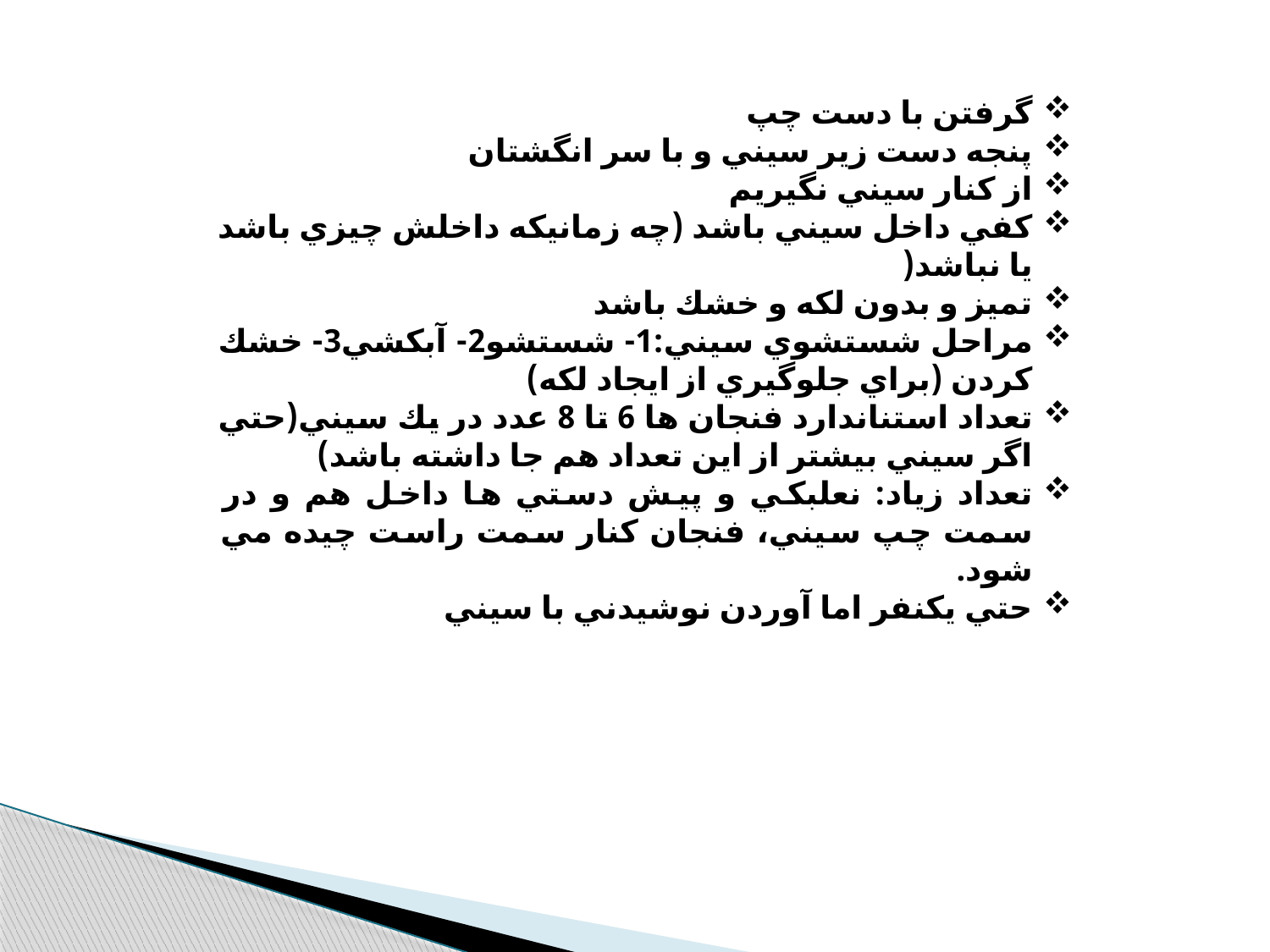

گرفتن با دست چپ
پنجه دست زير سيني و با سر انگشتان
از كنار سيني نگيريم
كفي داخل سيني باشد (چه زمانيكه داخلش چيزي باشد يا نباشد(
تميز و بدون لكه و خشك باشد
مراحل شستشوي سيني:1- شستشو2- آبكشي3- خشك كردن (براي جلوگيري از ايجاد لكه)
تعداد استناندارد فنجان ها 6 تا 8 عدد در يك سيني(حتي اگر سيني بيشتر از اين تعداد هم جا داشته باشد)
تعداد زياد: نعلبكي و پيش دستي ها داخل هم و در سمت چپ سيني، فنجان كنار سمت راست چيده مي شود.
حتي يكنفر اما آوردن نوشيدني با سيني